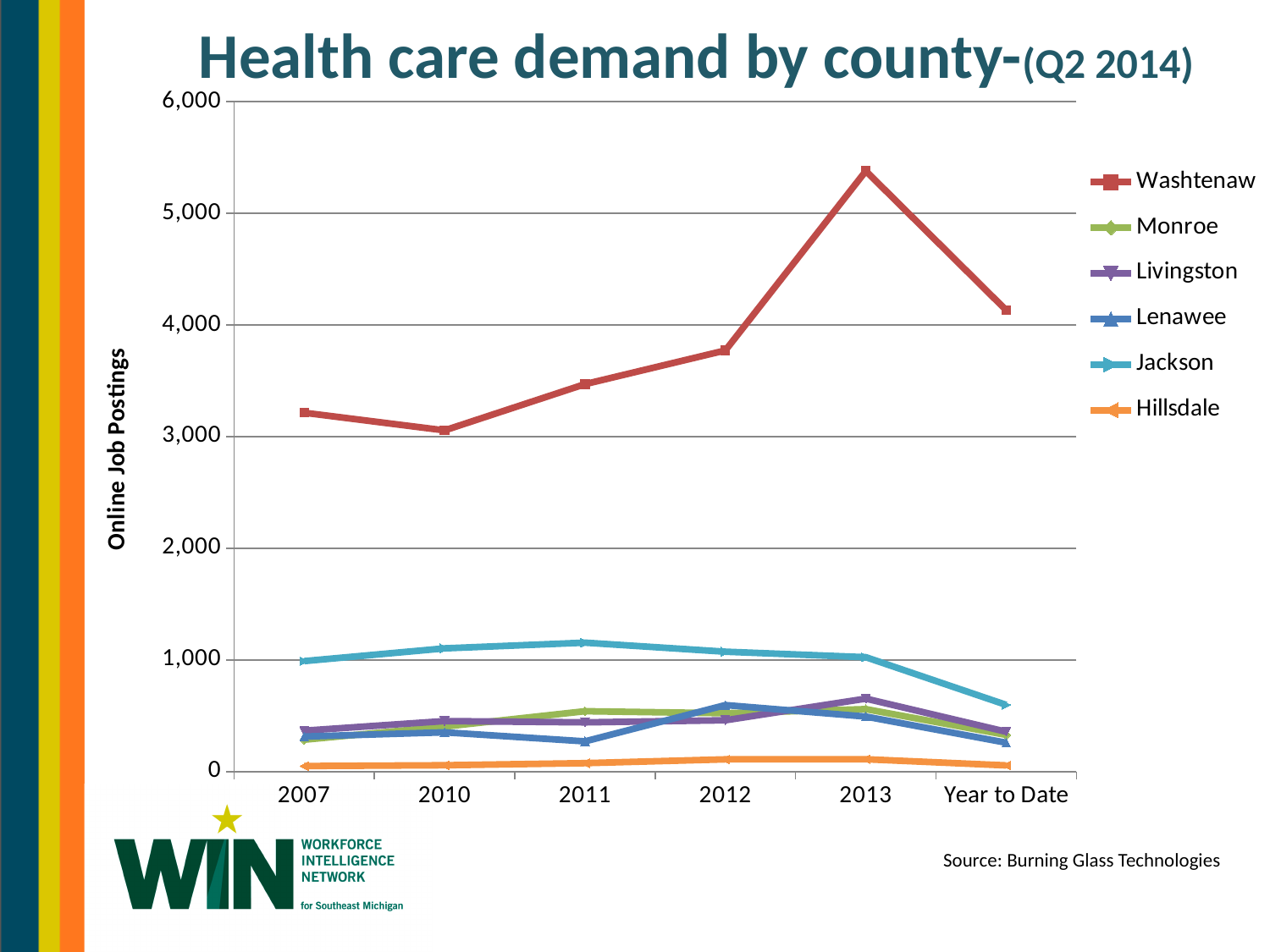

# Health care demand by county-(Q2 2014)

### Chart

| Category | Washtenaw | Monroe | Livingston | Lenawee | Jackson | Hillsdale |
|---|---|---|---|---|---|---|
| 2007 | 3214.0 | 285.0 | 366.0 | 313.0 | 989.0 | 49.0 |
| 2010 | 3056.0 | 402.0 | 452.0 | 351.0 | 1103.0 | 56.0 |
| 2011 | 3470.0 | 540.0 | 440.0 | 270.0 | 1154.0 | 75.0 |
| 2012 | 3772.0 | 522.0 | 459.0 | 595.0 | 1073.0 | 109.0 |
| 2013 | 5379.0 | 559.0 | 653.0 | 492.0 | 1024.0 | 110.0 |
| Year to Date | 4132.0 | 328.0 | 356.0 | 258.0 | 597.0 | 55.0 |
Source: Burning Glass Technologies